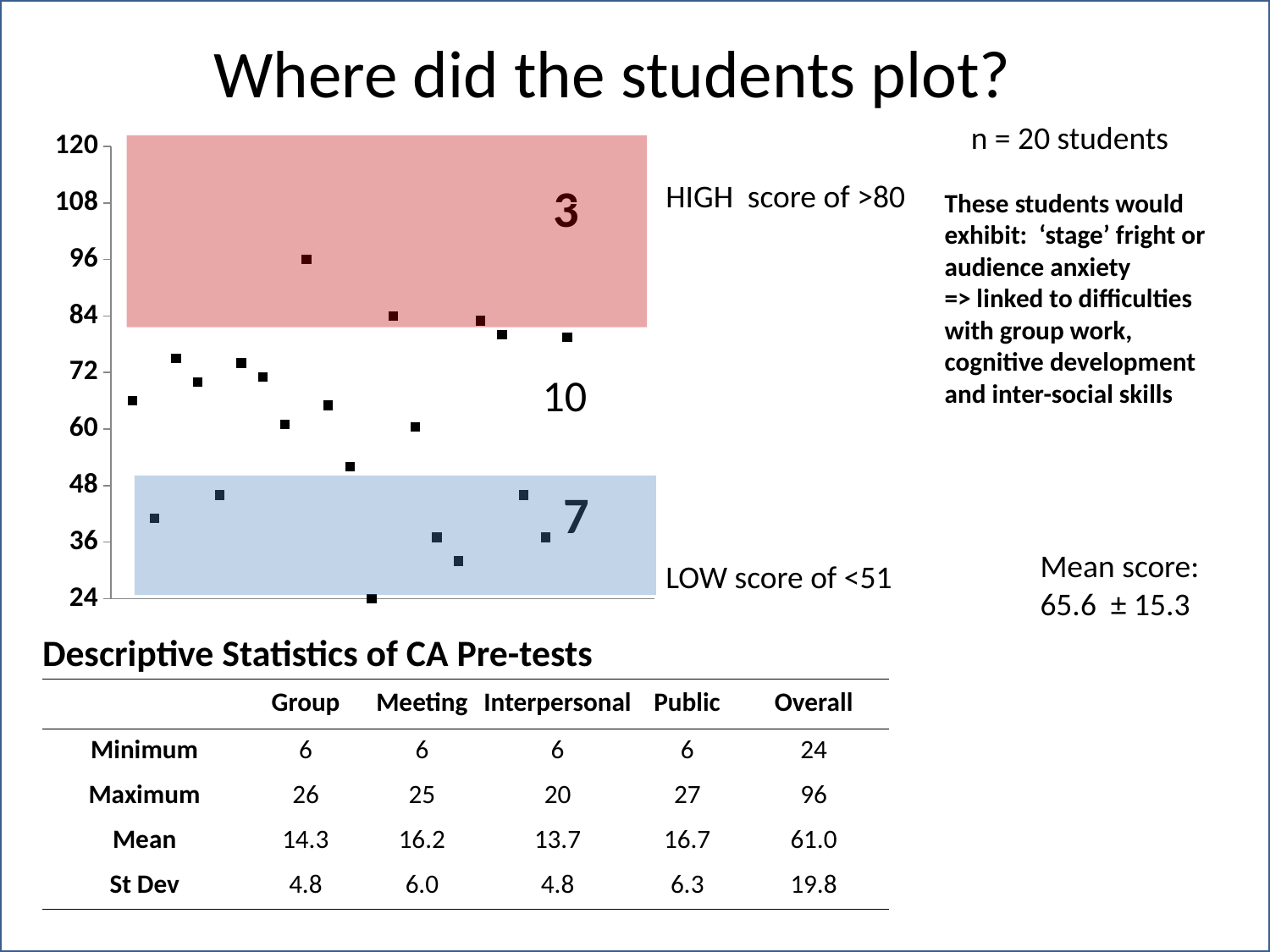

# Where did the students plot?
n = 20 students

### Chart

| Category |  |
|---|---|
HIGH  score of >80

LOW score of <51
3
These students would exhibit:  ‘stage’ fright or audience anxiety
=> linked to difficulties with group work, cognitive development and inter-social skills
10

7
Mean score:
65.6  ± 15.3
| Descriptive Statistics of CA Pre-tests |  |  |  |  |  |
| --- | --- | --- | --- | --- | --- |
|  | Group | Meeting | Interpersonal | Public | Overall |
| Minimum | 6 | 6 | 6 | 6 | 24 |
| Maximum | 26 | 25 | 20 | 27 | 96 |
| Mean | 14.3 | 16.2 | 13.7 | 16.7 | 61.0 |
| St Dev | 4.8 | 6.0 | 4.8 | 6.3 | 19.8 |